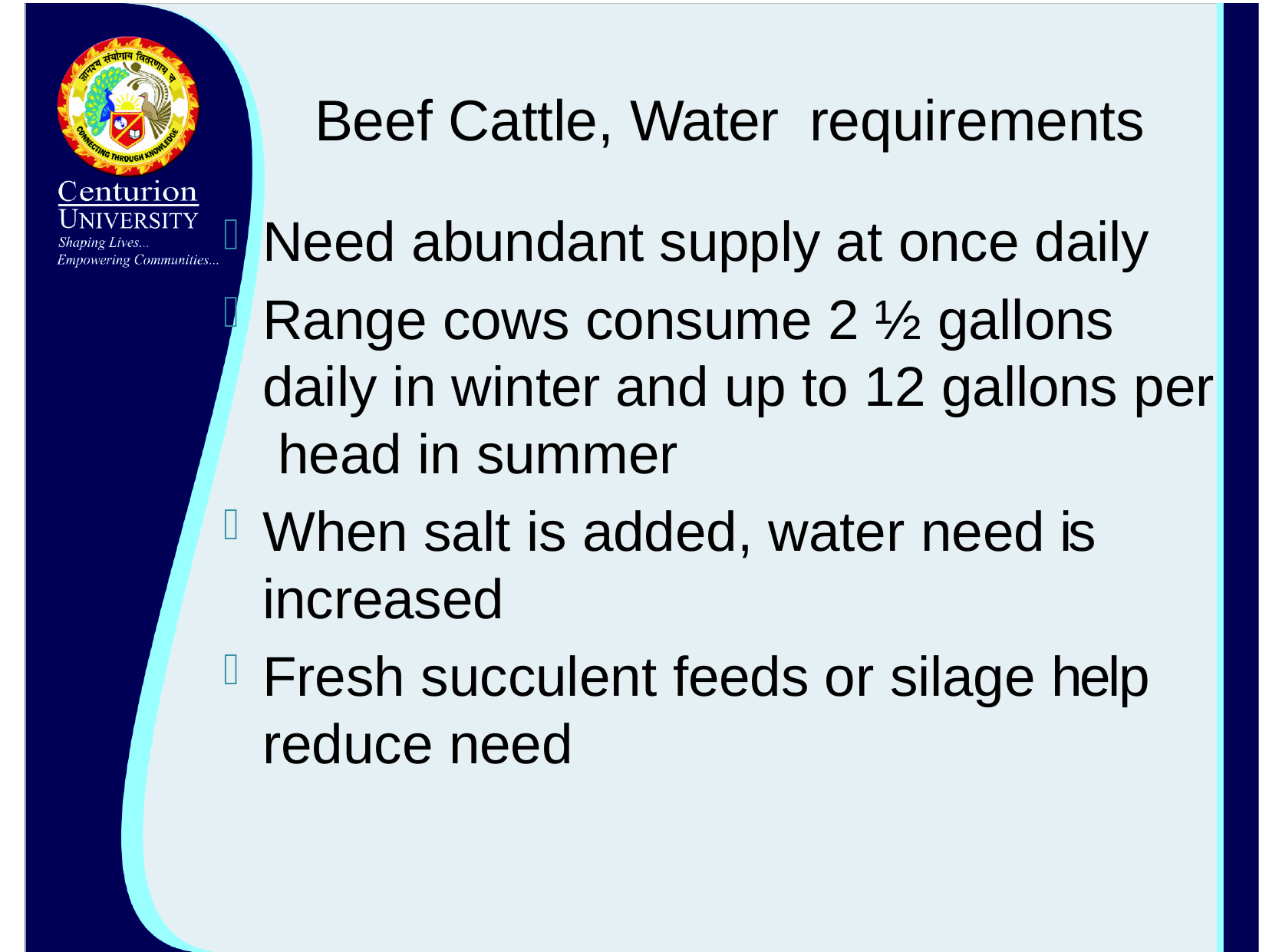

# Beef Cattle, Water  requirements
Need abundant supply at once daily
Range cows consume 2 ½ gallons  daily in winter and up to 12 gallons per  head in summer
When salt is added, water need is  increased
Fresh succulent feeds or silage help  reduce need